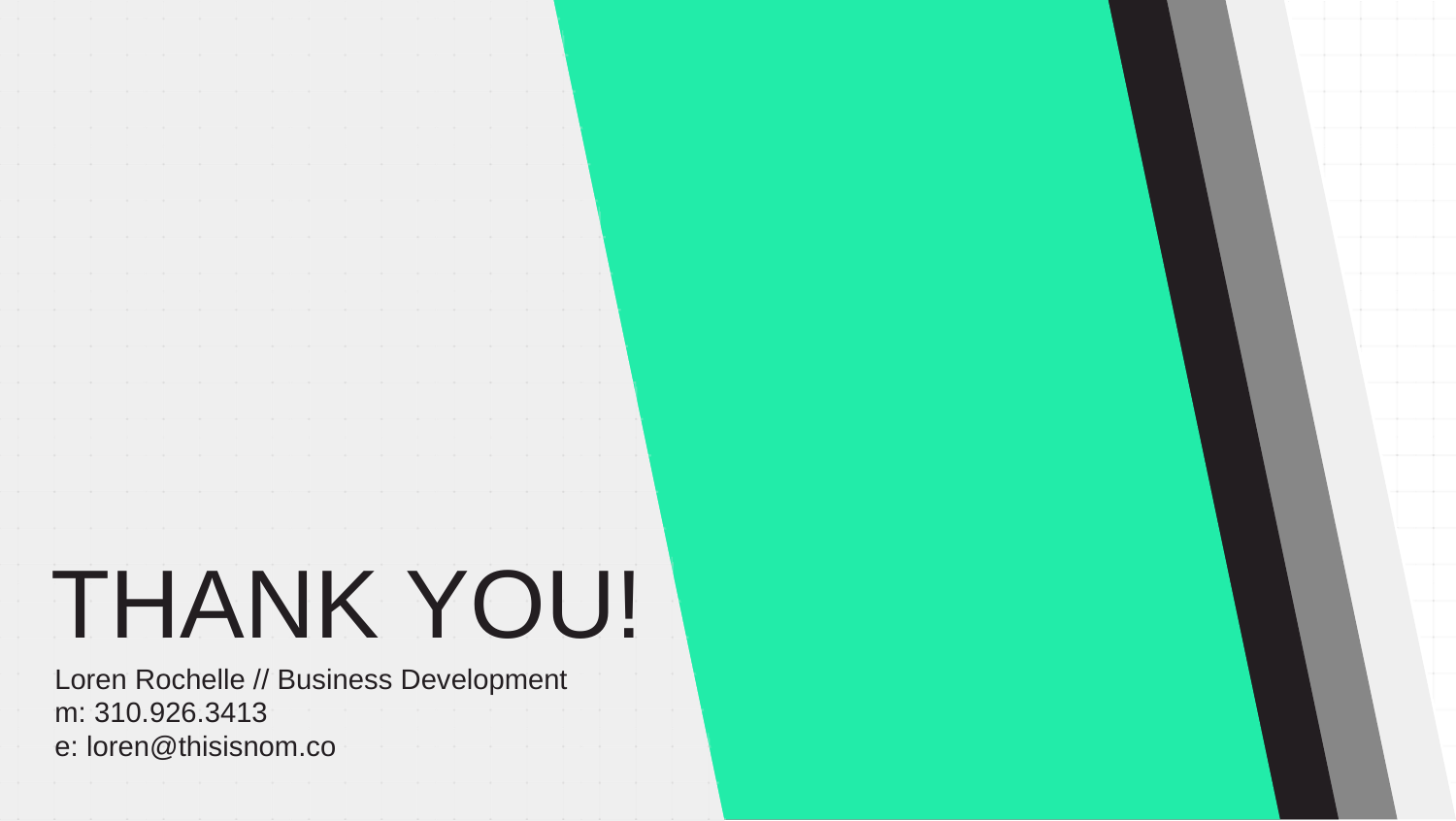

THANK YOU!
Loren Rochelle // Business Development
m: 310.926.3413
e: loren@thisisnom.co